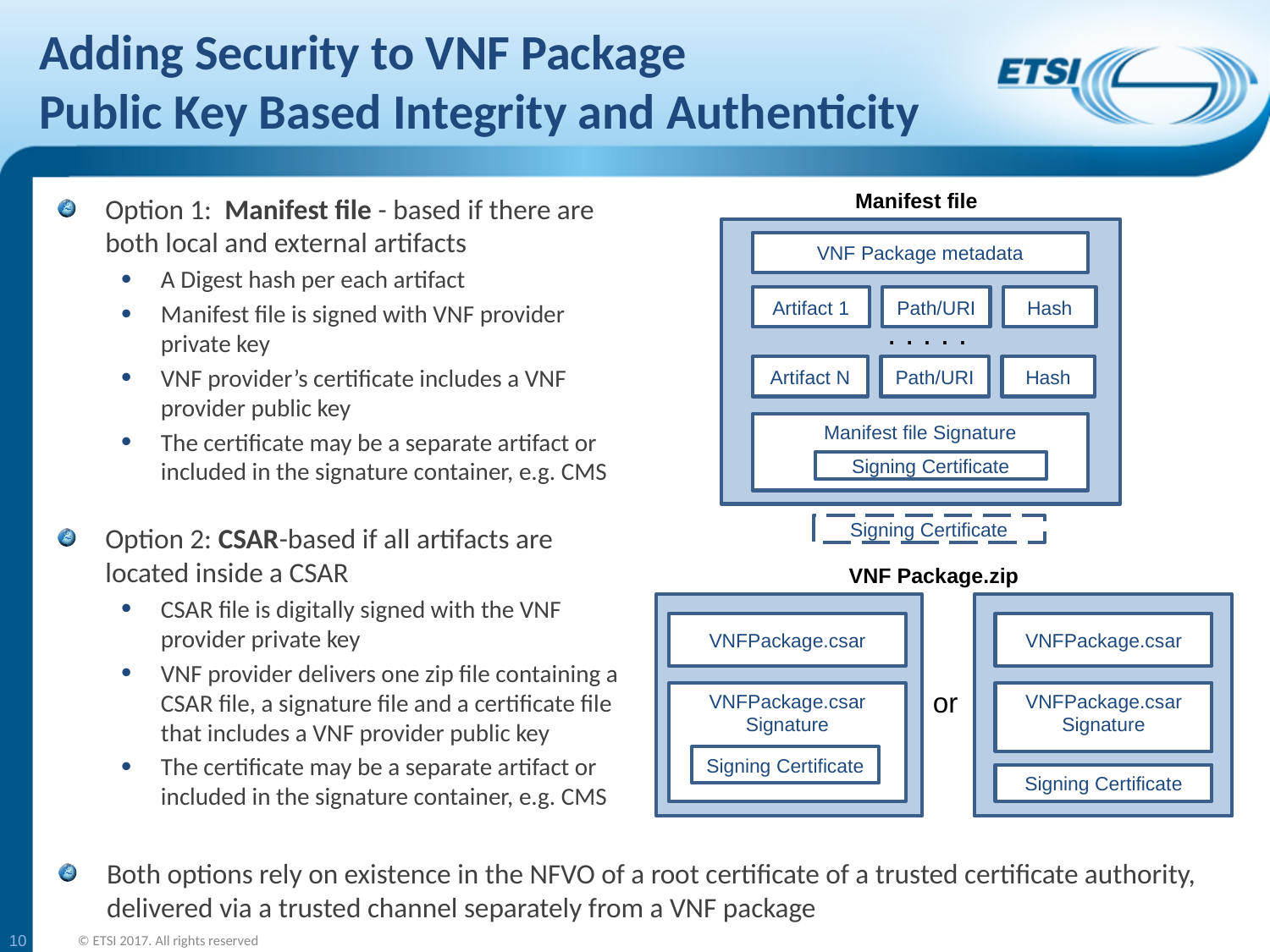

# Adding Security to VNF Package Public Key Based Integrity and Authenticity
Manifest file
Option 1:  Manifest file - based if there are both local and external artifacts
A Digest hash per each artifact
Manifest file is signed with VNF provider private key
VNF provider’s certificate includes a VNF provider public key
The certificate may be a separate artifact or included in the signature container, e.g. CMS

Option 2: CSAR-based if all artifacts are located inside a CSAR
CSAR file is digitally signed with the VNF provider private key
VNF provider delivers one zip file containing a CSAR file, a signature file and a certificate file that includes a VNF provider public key
The certificate may be a separate artifact or included in the signature container, e.g. CMS

VNF Package metadata
Path/URI
Artifact 1
Hash
. . . . .
Path/URI
Artifact N
Hash
Manifest file Signature
Signing Certificate
Signing Certificate
VNF Package.zip

VNFPackage.csar
VNFPackage.csar
or
VNFPackage.csar Signature
VNFPackage.csar Signature
Signing Certificate
Signing Certificate
Both options rely on existence in the NFVO of a root certificate of a trusted certificate authority, delivered via a trusted channel separately from a VNF package
10
© ETSI 2017. All rights reserved